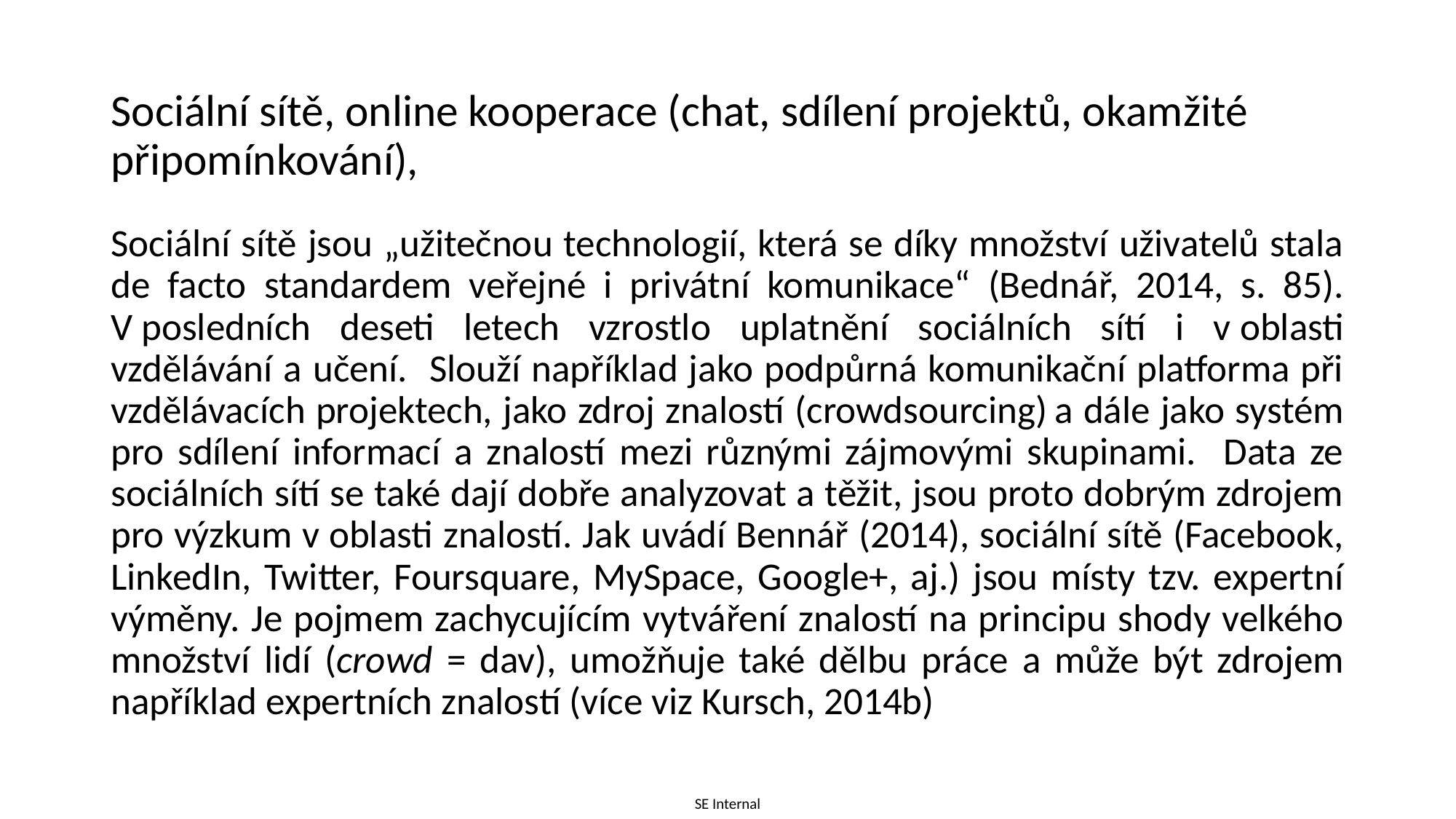

# Sociální sítě, online kooperace (chat, sdílení projektů, okamžité připomínkování),
Sociální sítě jsou „užitečnou technologií, která se díky množství uživatelů stala de facto standardem veřejné i privátní komunikace“ (Bednář, 2014, s. 85). V posledních deseti letech vzrostlo uplatnění sociálních sítí i v oblasti vzdělávání a učení.  Slouží například jako podpůrná komunikační platforma při vzdělávacích projektech, jako zdroj znalostí (crowdsourcing) a dále jako systém pro sdílení informací a znalostí mezi různými zájmovými skupinami.  Data ze sociálních sítí se také dají dobře analyzovat a těžit, jsou proto dobrým zdrojem pro výzkum v oblasti znalostí. Jak uvádí Bennář (2014), sociální sítě (Facebook, LinkedIn, Twitter, Foursquare, MySpace, Google+, aj.) jsou místy tzv. expertní výměny. Je pojmem zachycujícím vytváření znalostí na principu shody velkého množství lidí (crowd = dav), umožňuje také dělbu práce a může být zdrojem například expertních znalostí (více viz Kursch, 2014b)